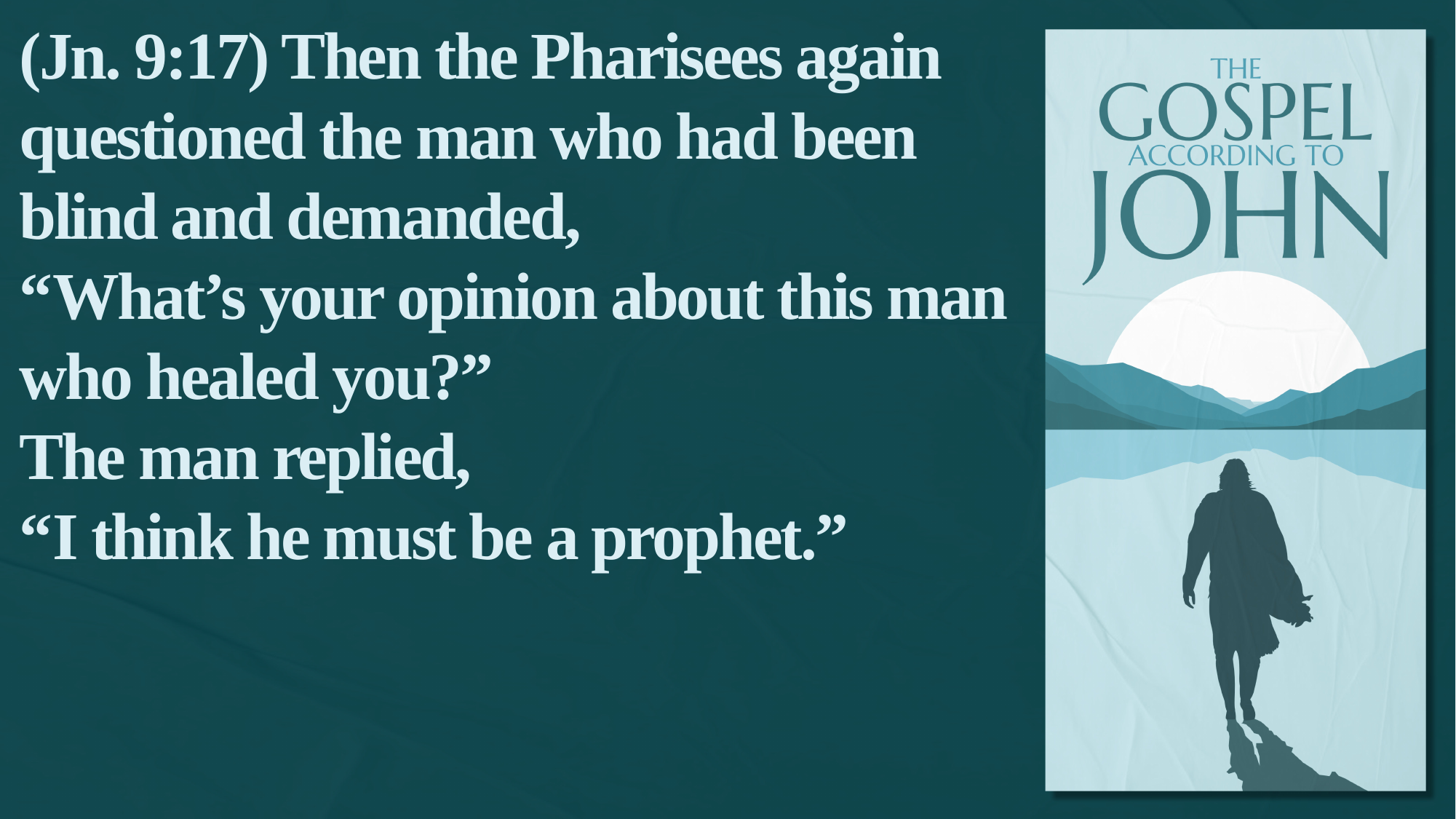

(Jn. 9:17) Then the Pharisees again questioned the man who had been blind and demanded,
“What’s your opinion about this man who healed you?”
The man replied,
“I think he must be a prophet.”